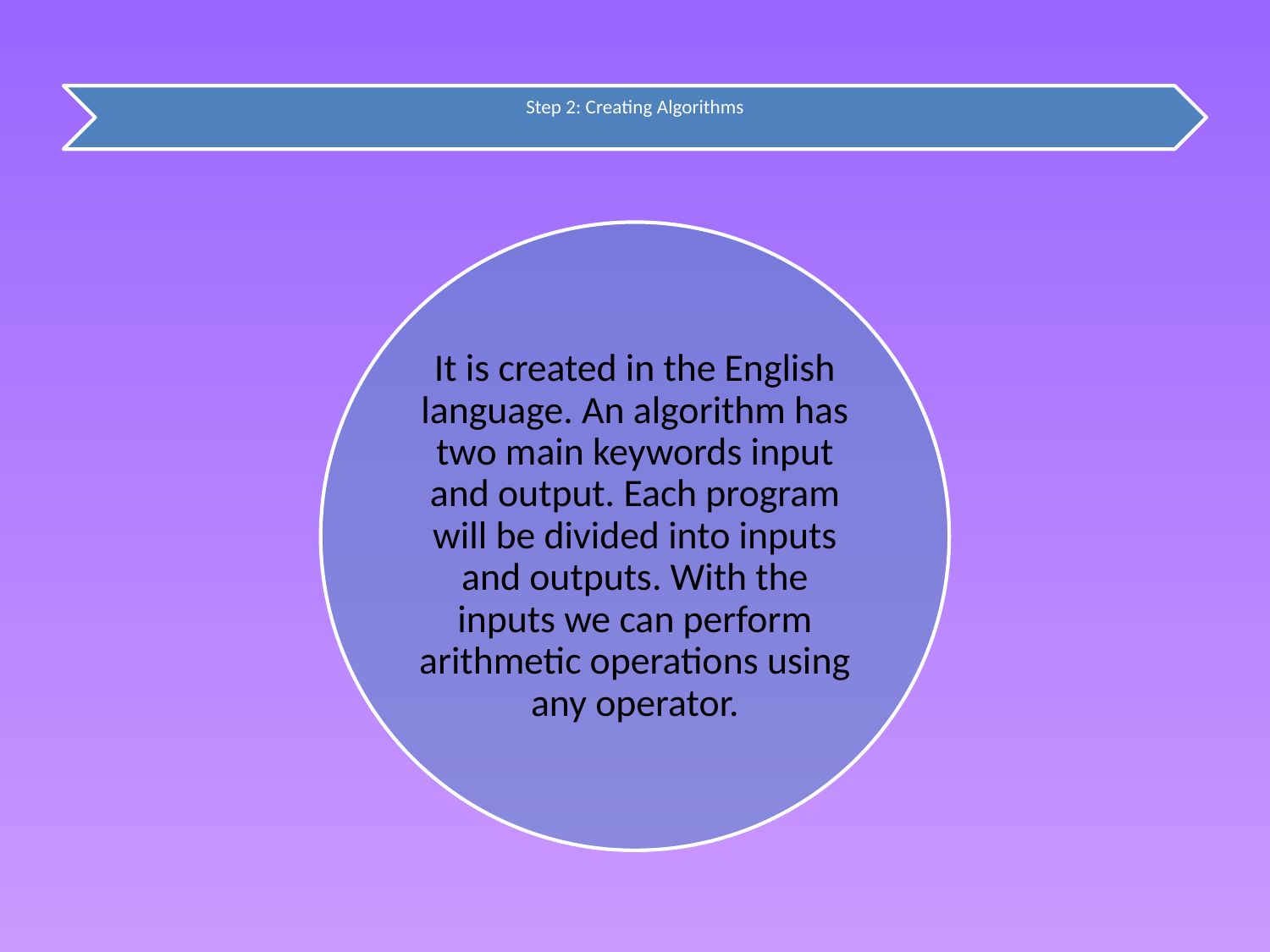

Step 2: Creating Algorithms
It is created in the English language. An algorithm has two main keywords input and output. Each program will be divided into inputs and outputs. With the inputs we can perform arithmetic operations using any operator.